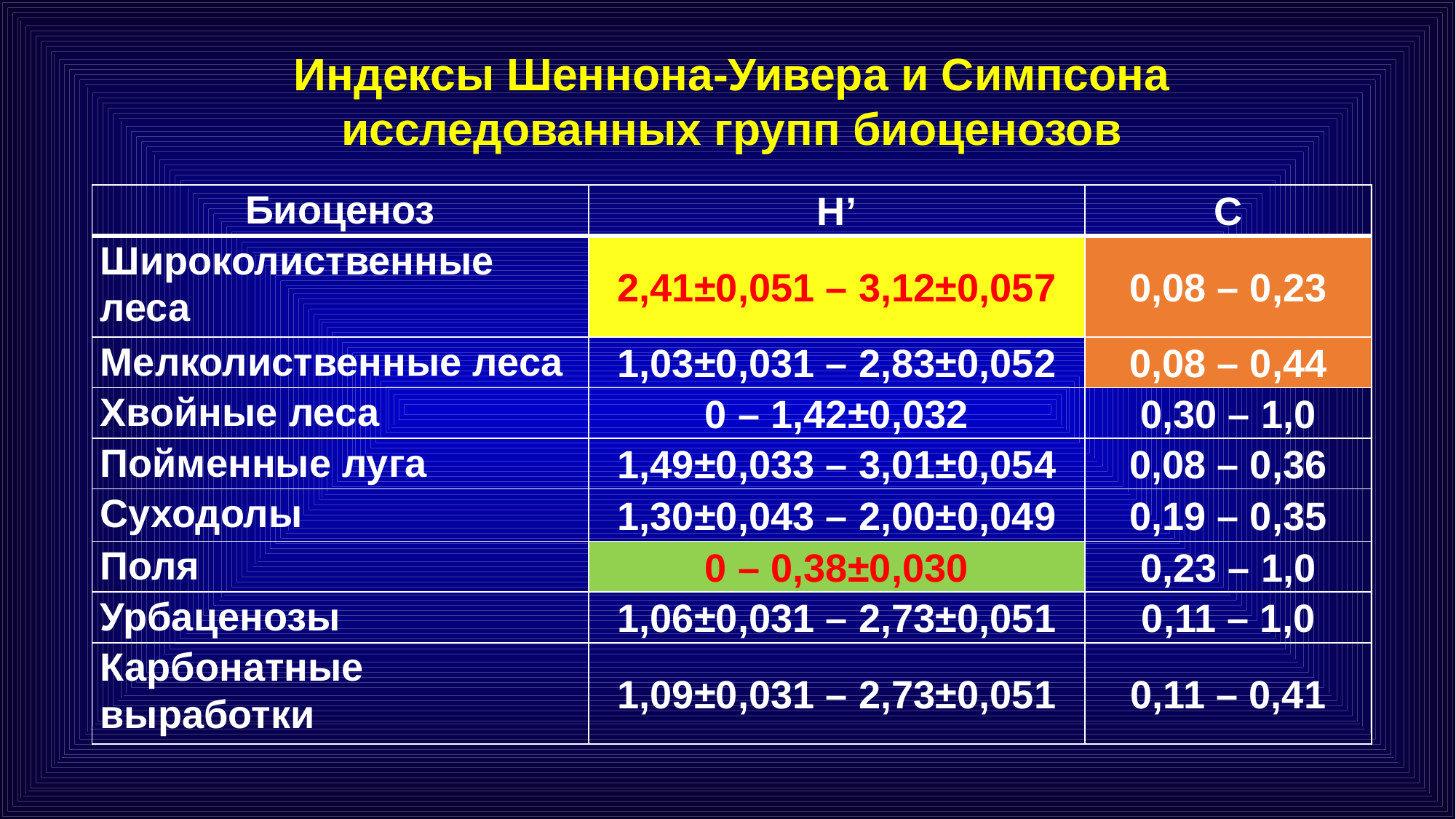

Индексы Шеннона-Уивера и Симпсона исследованных групп биоценозов
| Биоценоз | H’ | C |
| --- | --- | --- |
| Широколиственные леса | 2,41±0,051 – 3,12±0,057 | 0,08 – 0,23 |
| Мелколиственные леса | 1,03±0,031 – 2,83±0,052 | 0,08 – 0,44 |
| Хвойные леса | 0 – 1,42±0,032 | 0,30 – 1,0 |
| Пойменные луга | 1,49±0,033 – 3,01±0,054 | 0,08 – 0,36 |
| Суходолы | 1,30±0,043 – 2,00±0,049 | 0,19 – 0,35 |
| Поля | 0 – 0,38±0,030 | 0,23 – 1,0 |
| Урбаценозы | 1,06±0,031 – 2,73±0,051 | 0,11 – 1,0 |
| Карбонатные выработки | 1,09±0,031 – 2,73±0,051 | 0,11 – 0,41 |